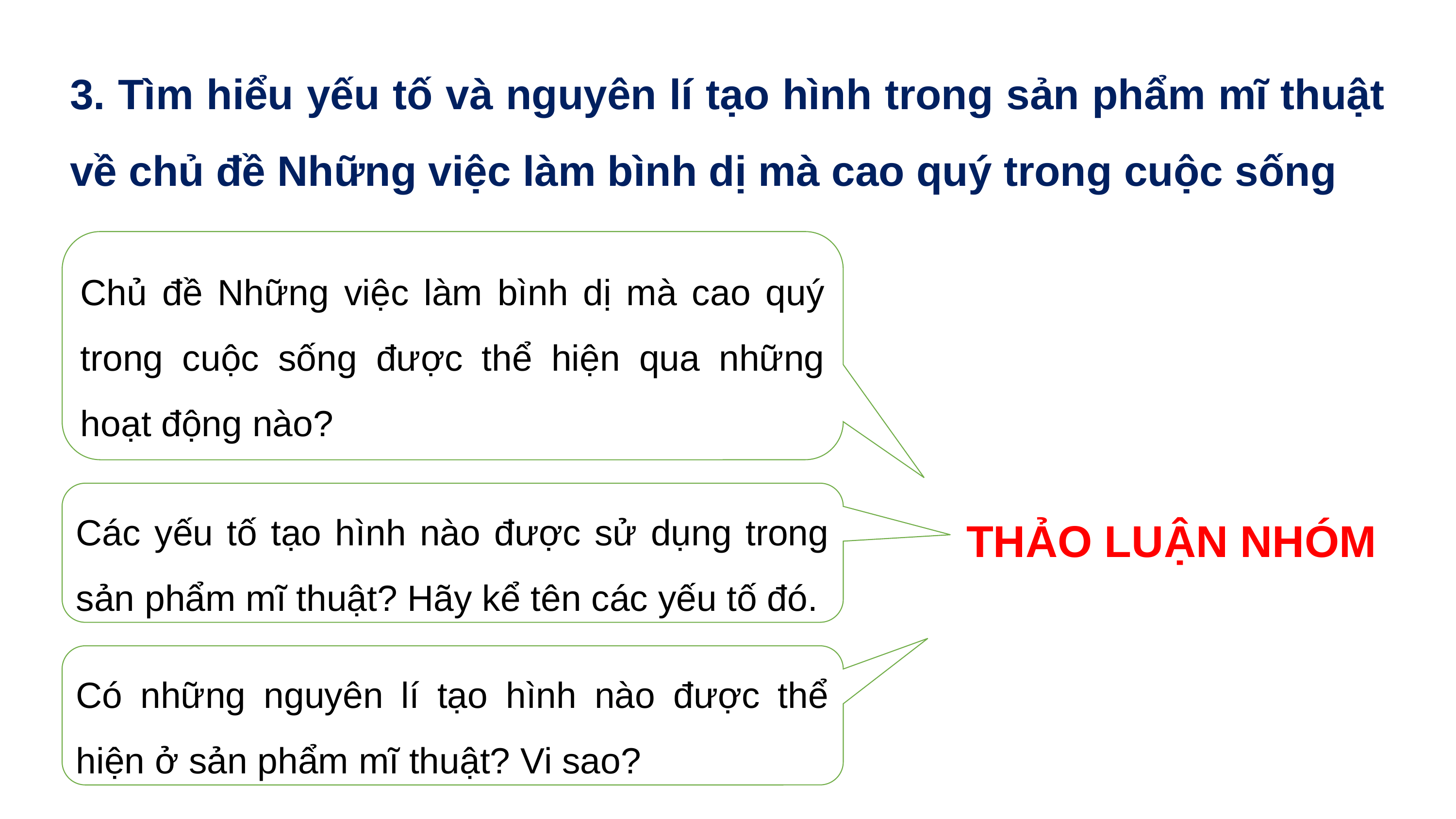

# 3. Tìm hiểu yếu tố và nguyên lí tạo hình trong sản phẩm mĩ thuật về chủ đề Những việc làm bình dị mà cao quý trong cuộc sống
Chủ đề Những việc làm bình dị mà cao quý trong cuộc sống được thể hiện qua những hoạt động nào?
Các yếu tố tạo hình nào được sử dụng trong sản phẩm mĩ thuật? Hãy kể tên các yếu tố đó.
THẢO LUẬN NHÓM
Có những nguyên lí tạo hình nào được thể hiện ở sản phẩm mĩ thuật? Vi sao?